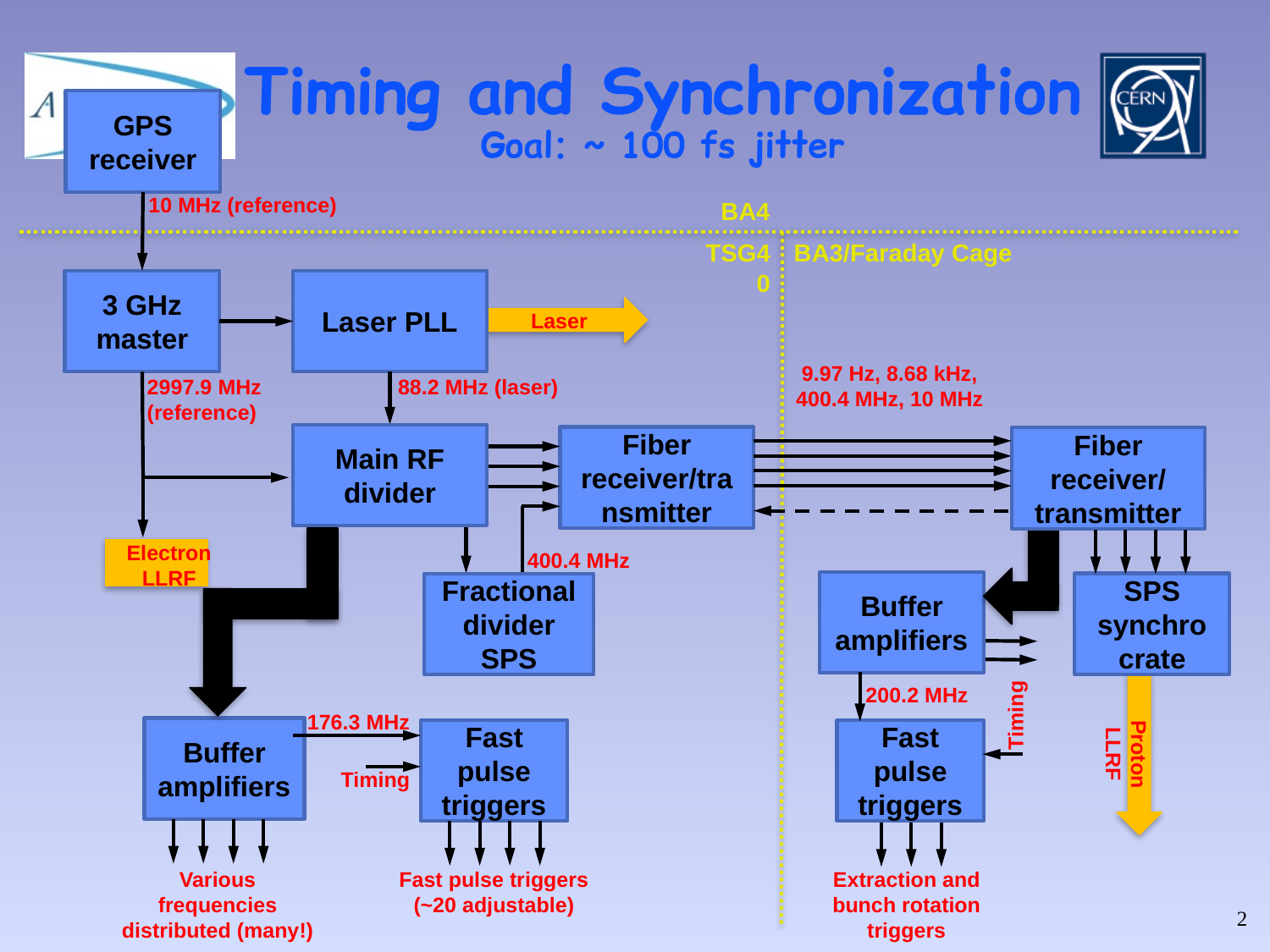

Timing and Synchronization
Goal: ~ 100 fs jitter
GPS receiver
10 MHz (reference)
BA4
BA3/Faraday Cage
TSG40
3 GHz master
Laser PLL

Laser
9.97 Hz, 8.68 kHz, 400.4 MHz, 10 MHz
2997.9 MHz
(reference)
88.2 MHz (laser)
Main RF divider
Fiber receiver/transmitter
Fiber receiver/
transmitter

Electron
LLRF

400.4 MHz

Buffer amplifiers
SPS synchro crate
Fractional divider SPS

Timing
200.2 MHz
176.3 MHz
Buffer amplifiers
Fast pulse triggers
Fast pulse triggers

Proton LLRF
Timing
Various frequencies distributed (many!)
Fast pulse triggers (~20 adjustable)

Extraction and bunch rotation triggers

2